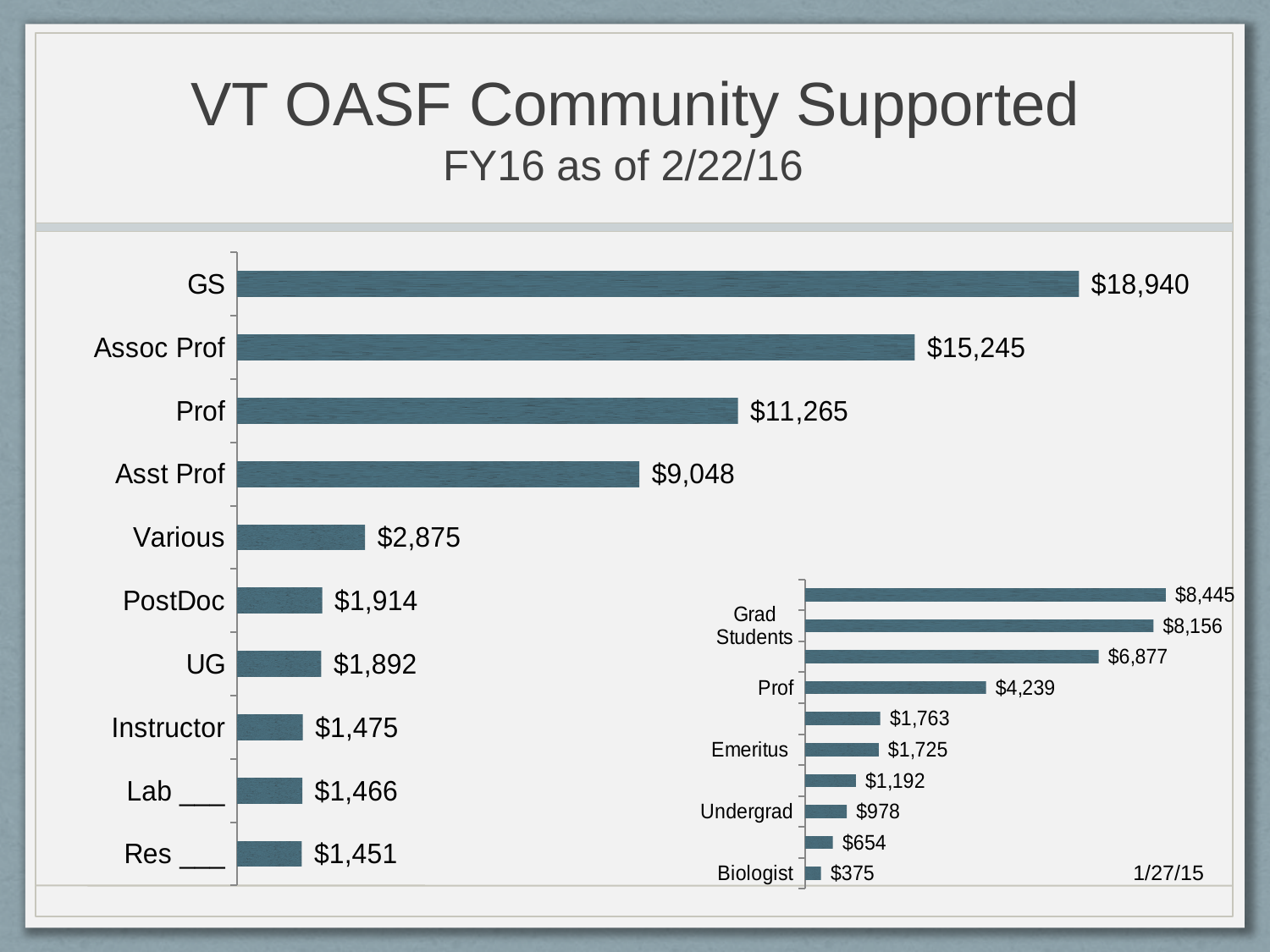

# VT OASF Community Supported FY16 as of 2/22/16

### Chart

| Category | Award per Classification |
|---|---|
| Res ___ | 1451.111111111111 |
| Lab ___ | 1465.666666666667 |
| Instructor | 1475.0 |
| UG | 1891.666666666667 |
| PostDoc | 1913.611111111111 |
| Various | 2874.685277777778 |
| Asst Prof | 9047.75 |
| Prof | 11265.41666666667 |
| Assoc Prof | 15245.34277777778 |
| GS | 18940.37972222222 |

### Chart

| Category |  |
|---|---|
| Biologist | 375.0 |
| Adjuncts  | 654.1666666666666 |
| Undergrad | 978.3333333333331 |
| Res Assoc | 1191.666666666667 |
| Emeritus  | 1725.0 |
| Post Doc | 1762.5 |
| Prof | 4239.0 |
| Asso Prof | 6876.8 |
| Grad Students | 8156.3 |
| Asst Prof  | 8445.233333333334 |
1/27/15